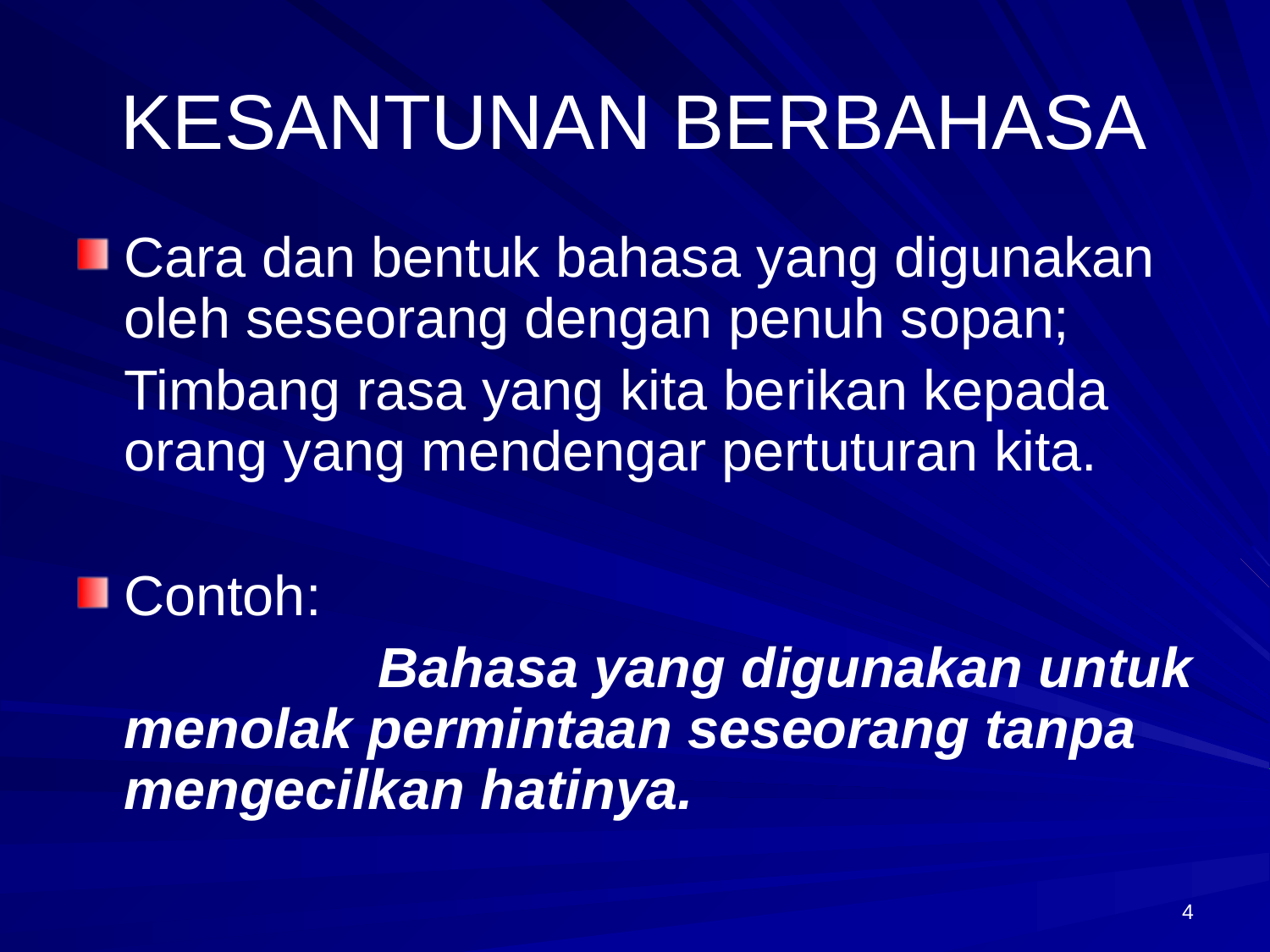

# KESANTUNAN BERBAHASA
Cara dan bentuk bahasa yang digunakan oleh seseorang dengan penuh sopan;
	Timbang rasa yang kita berikan kepada orang yang mendengar pertuturan kita.

Contoh:
			Bahasa yang digunakan untuk menolak permintaan seseorang tanpa mengecilkan hatinya.

4